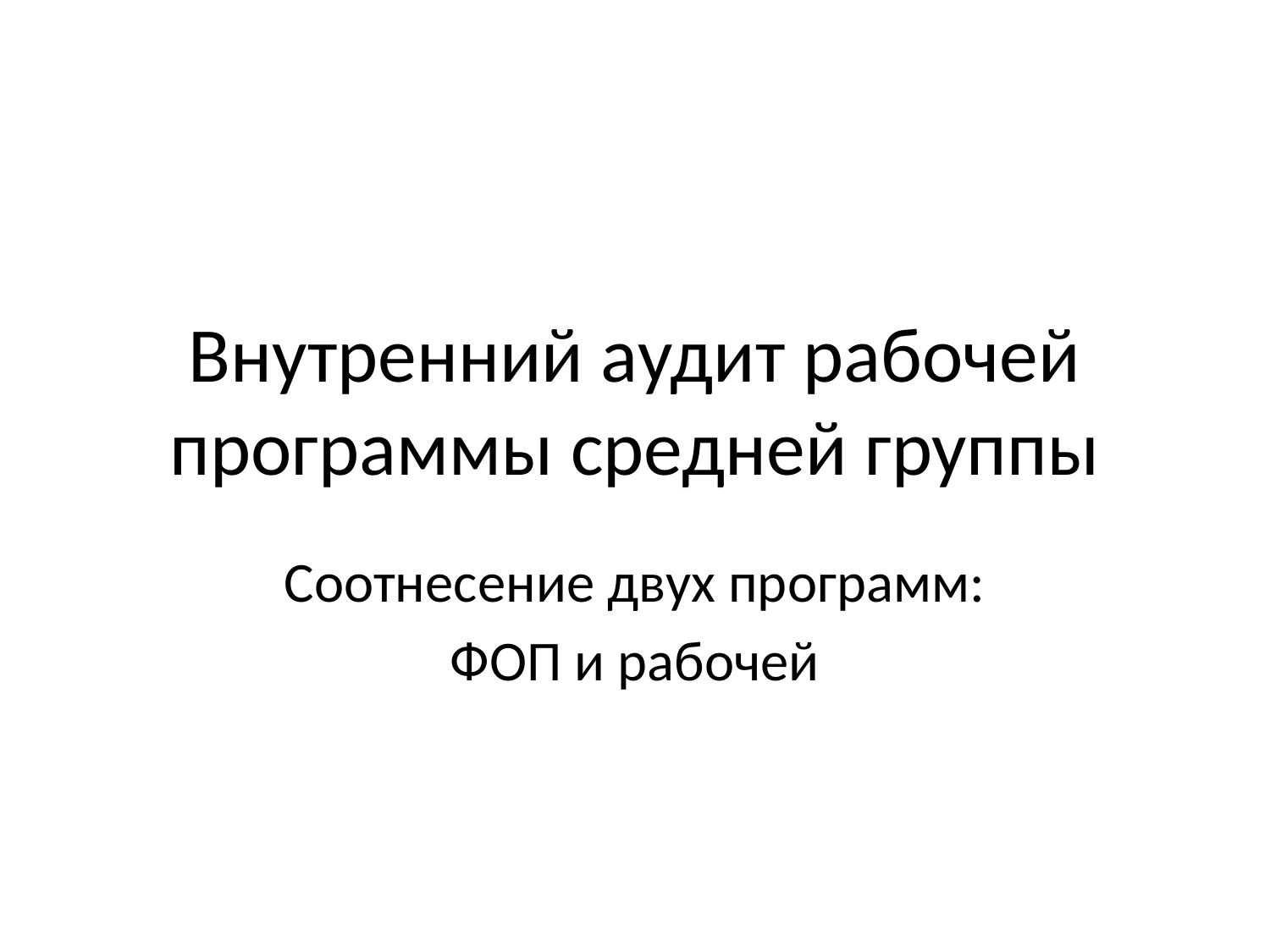

# Внутренний аудит рабочей программы средней группы
Соотнесение двух программ:
ФОП и рабочей